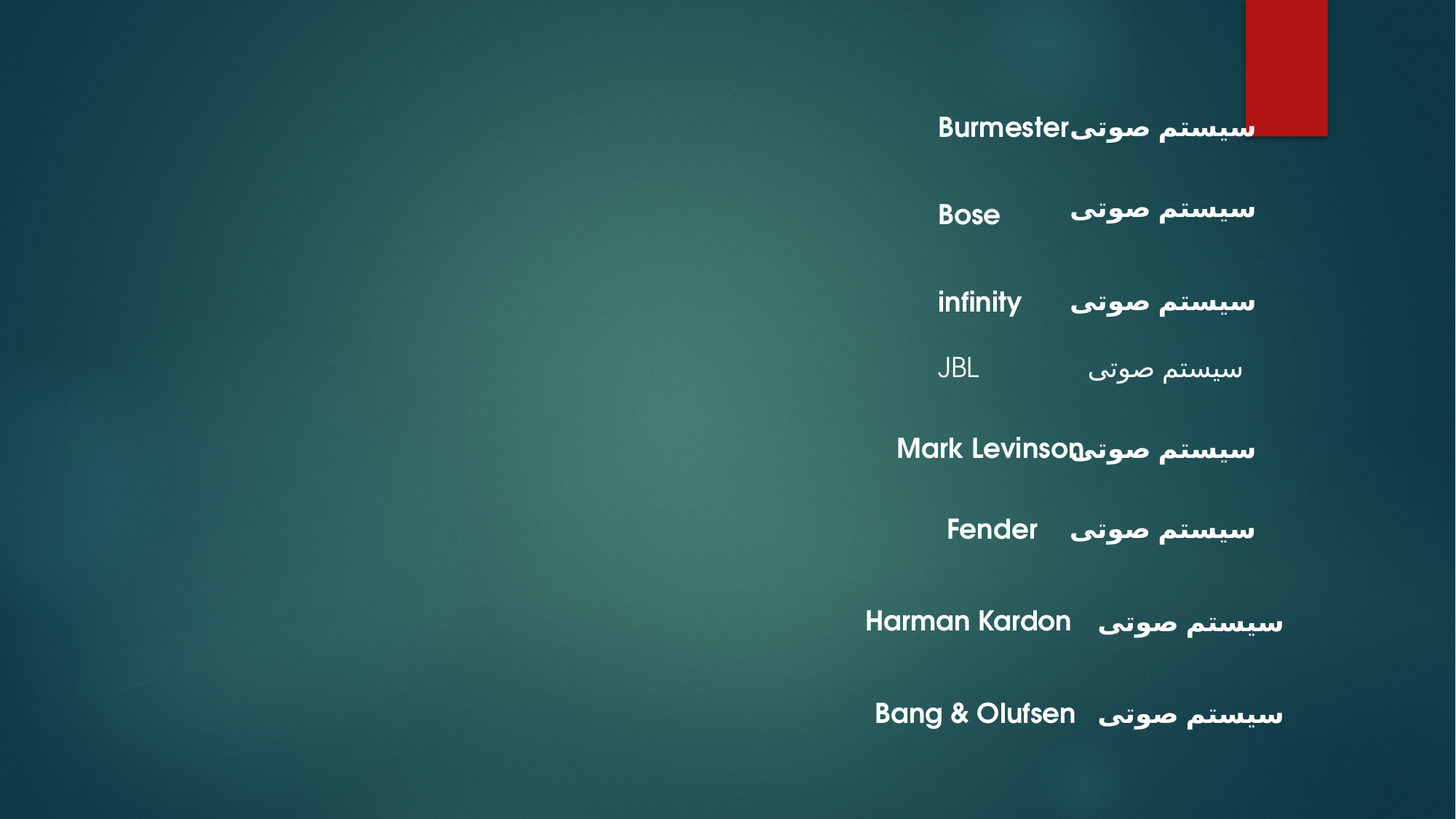

سیستم صوتی
Burmester
سیستم صوتی
Bose
سیستم صوتی
infinity
JBL
سیستم صوتی
Mark Levinson
سیستم صوتی
سیستم صوتی
Fender
Harman Kardon
سیستم صوتی
Bang & Olufsen
سیستم صوتی